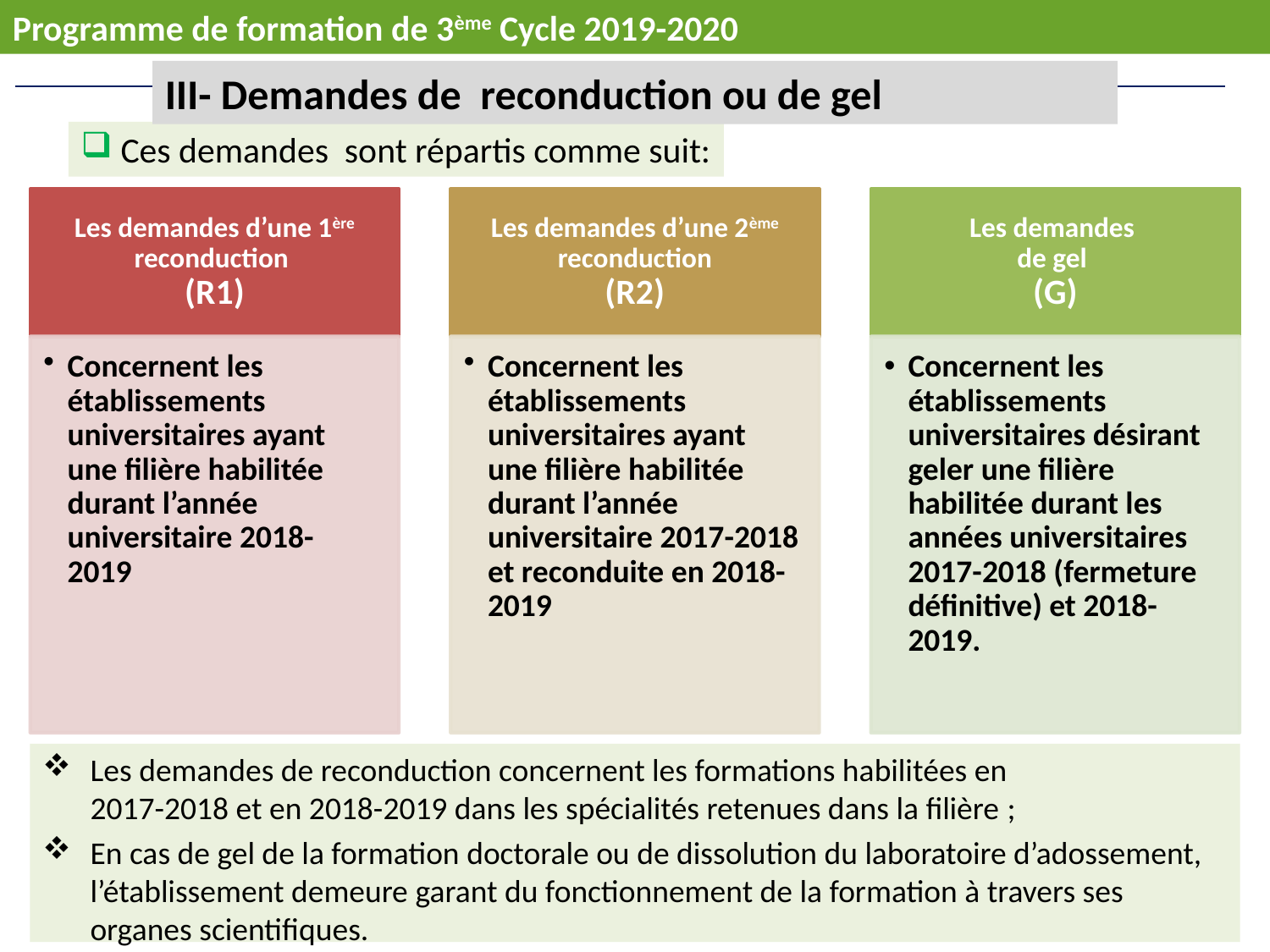

Programme de formation de 3ème Cycle 2019-2020
III- Demandes de  reconduction ou de gel
Les demandes d’une 1ère reconduction
(R1)
Concernent les établissements universitaires ayant une filière habilitée durant l’année universitaire 2018-2019
Les demandes d’une 2ème reconduction
 (R2)
Concernent les établissements universitaires ayant une filière habilitée durant l’année universitaire 2017-2018 et reconduite en 2018-2019
Les demandes
de gel
(G)
Concernent les établissements universitaires désirant geler une filière habilitée durant les années universitaires 2017-2018 (fermeture définitive) et 2018-2019.
Ces demandes  sont répartis comme suit:
Les demandes de reconduction concernent les formations habilitées en
2017-2018 et en 2018-2019 dans les spécialités retenues dans la filière ;
En cas de gel de la formation doctorale ou de dissolution du laboratoire d’adossement, l’établissement demeure garant du fonctionnement de la formation à travers ses organes scientifiques.

12